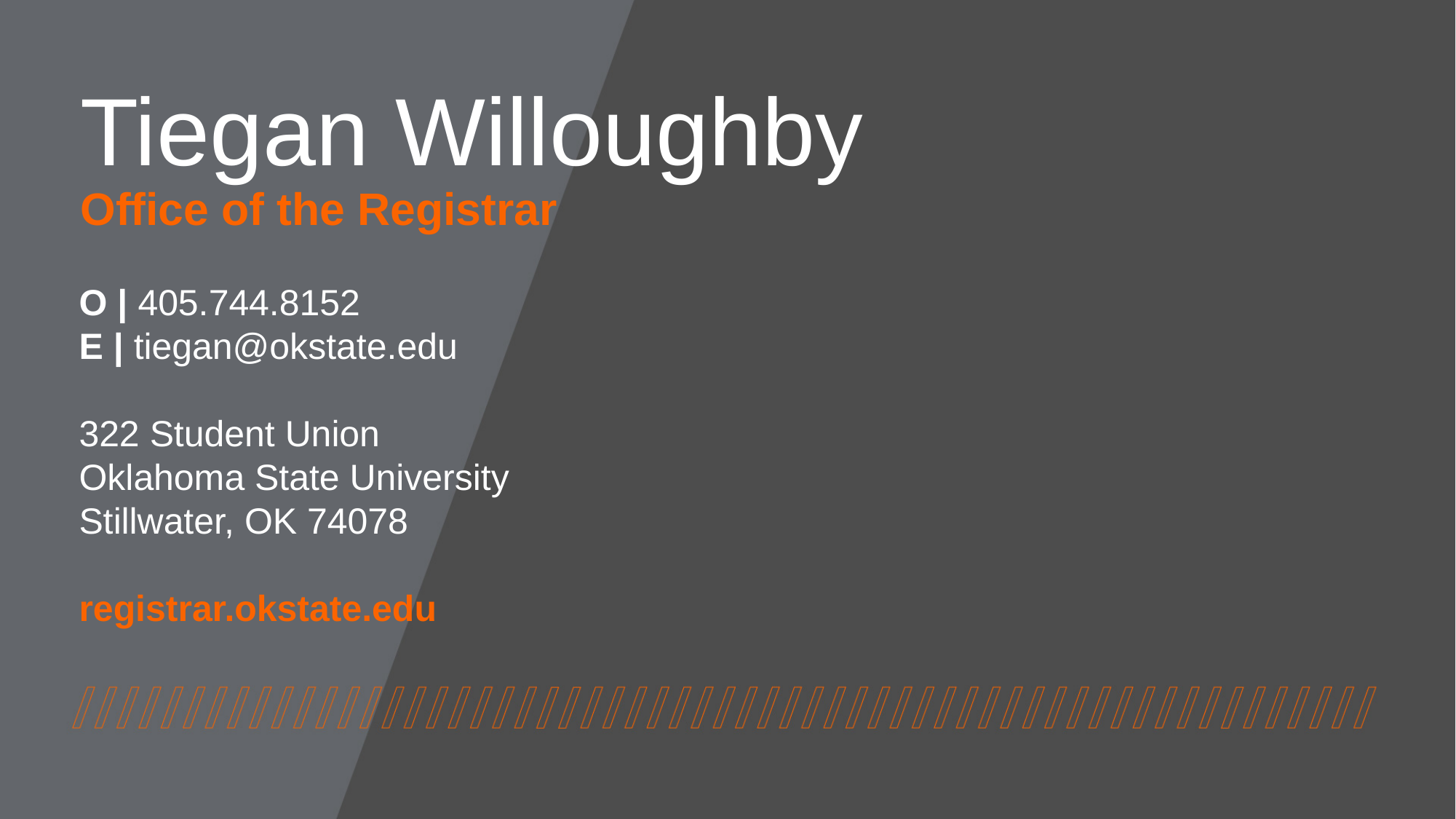

Tiegan Willoughby
Office of the Registrar
O | 405.744.8152
E | tiegan@okstate.edu

322 Student Union
Oklahoma State University
Stillwater, OK 74078

registrar.okstate.edu